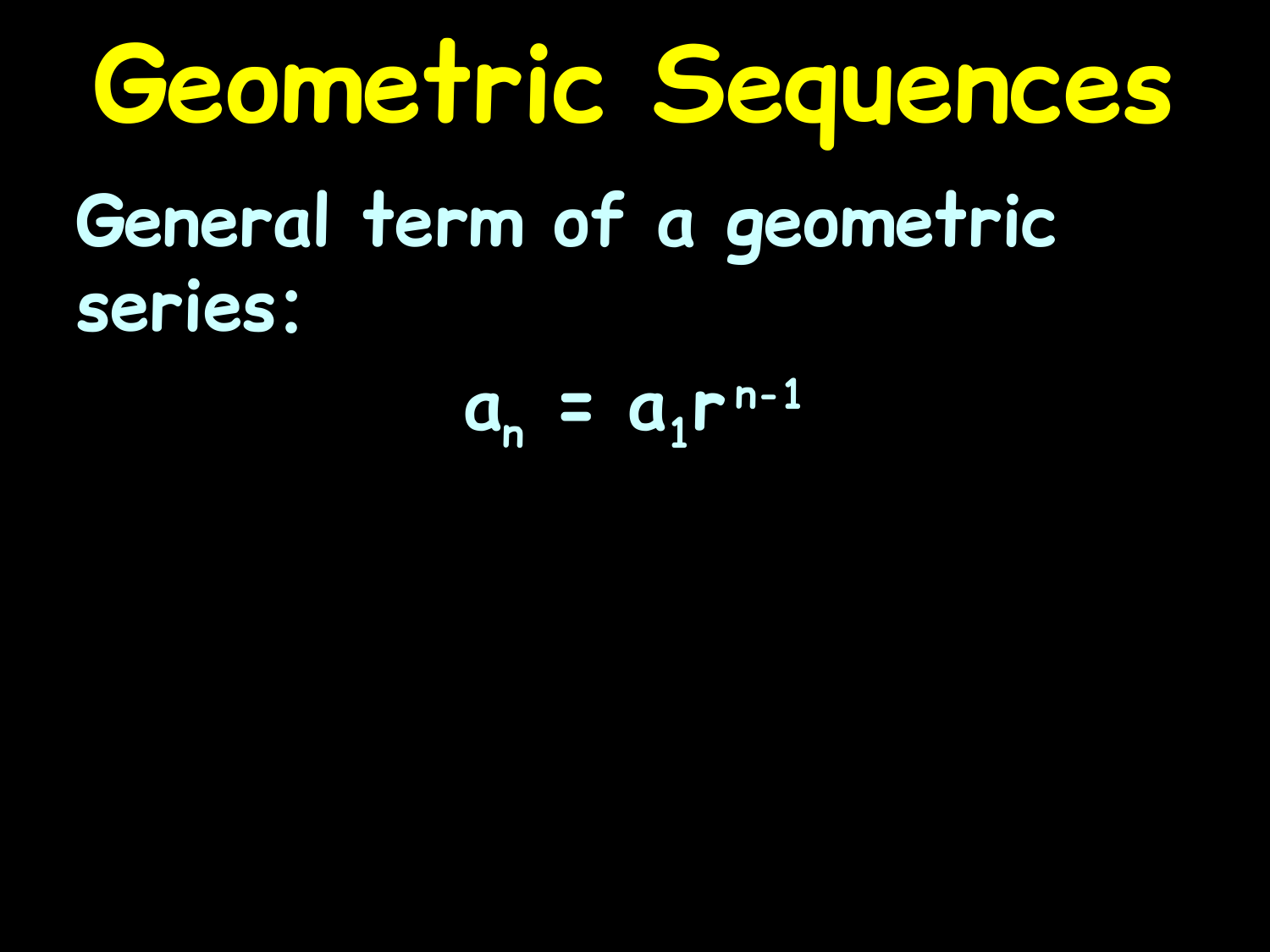

# Geometric Sequences
General term of a geometric series:
an = a1r n-1